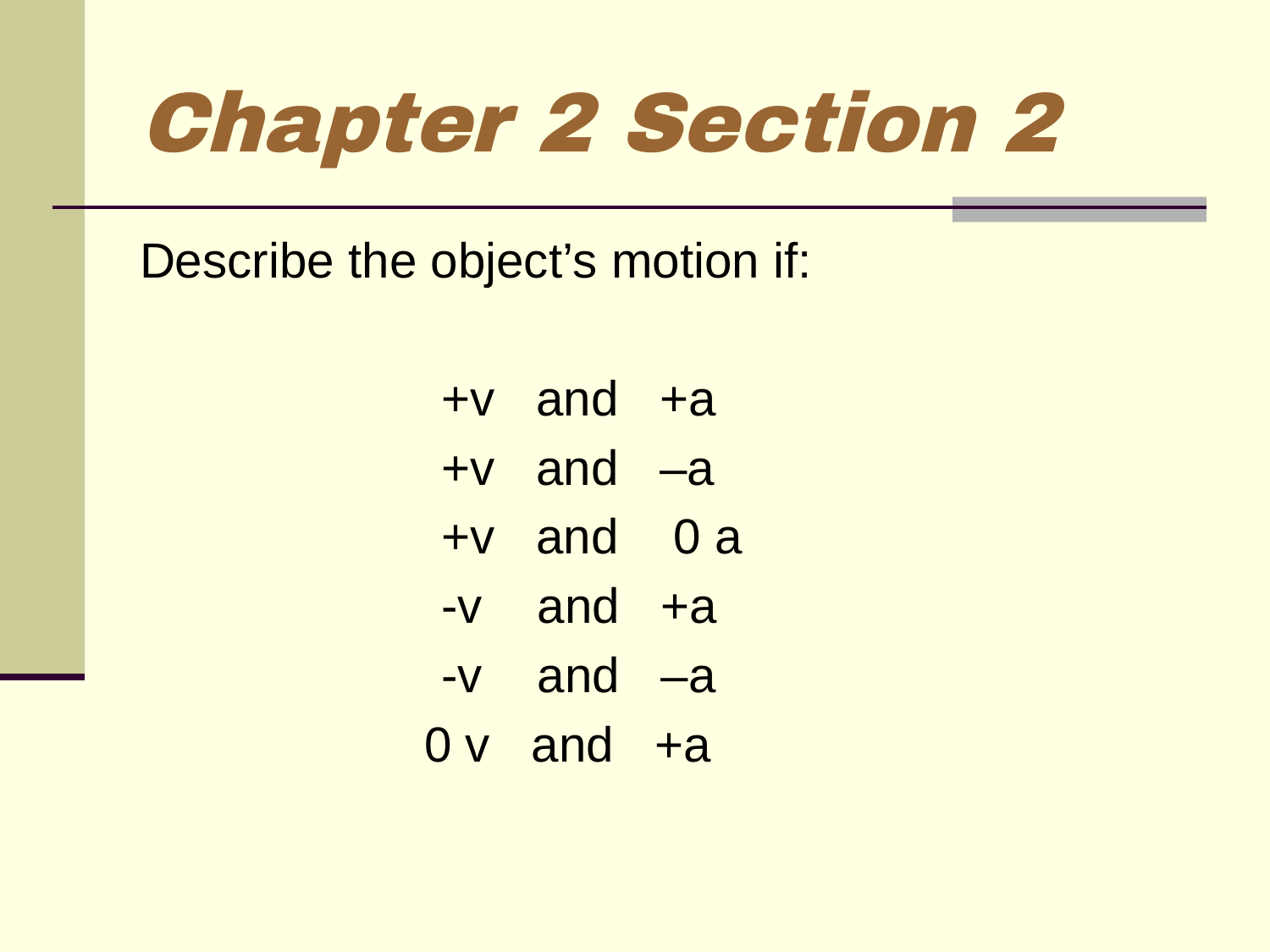

# Chapter 2 Section 2
Describe the object’s motion if:

			+v   and   +a
			+v   and   –a
			+v   and    0 a
			-v    and   +a
			-v    and   –a
		        0 v   and   +a